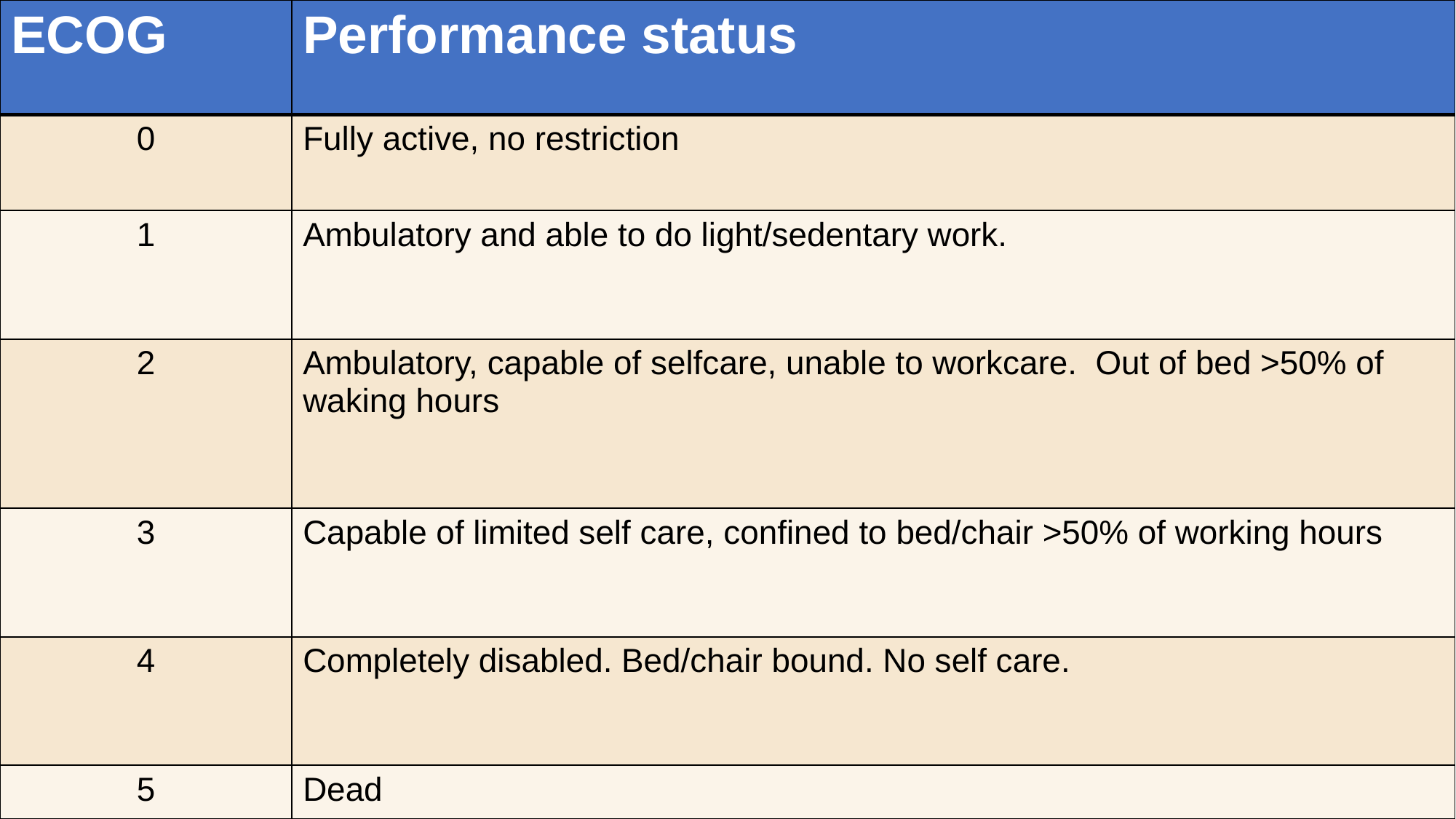

| ECOG | Performance status |
| --- | --- |
| 0 | Fully active, no restriction |
| 1 | Ambulatory and able to do light/sedentary work. |
| 2 | Ambulatory, capable of selfcare, unable to workcare. Out of bed >50% of waking hours |
| 3 | Capable of limited self care, confined to bed/chair >50% of working hours |
| 4 | Completely disabled. Bed/chair bound. No self care. |
| 5 | Dead |